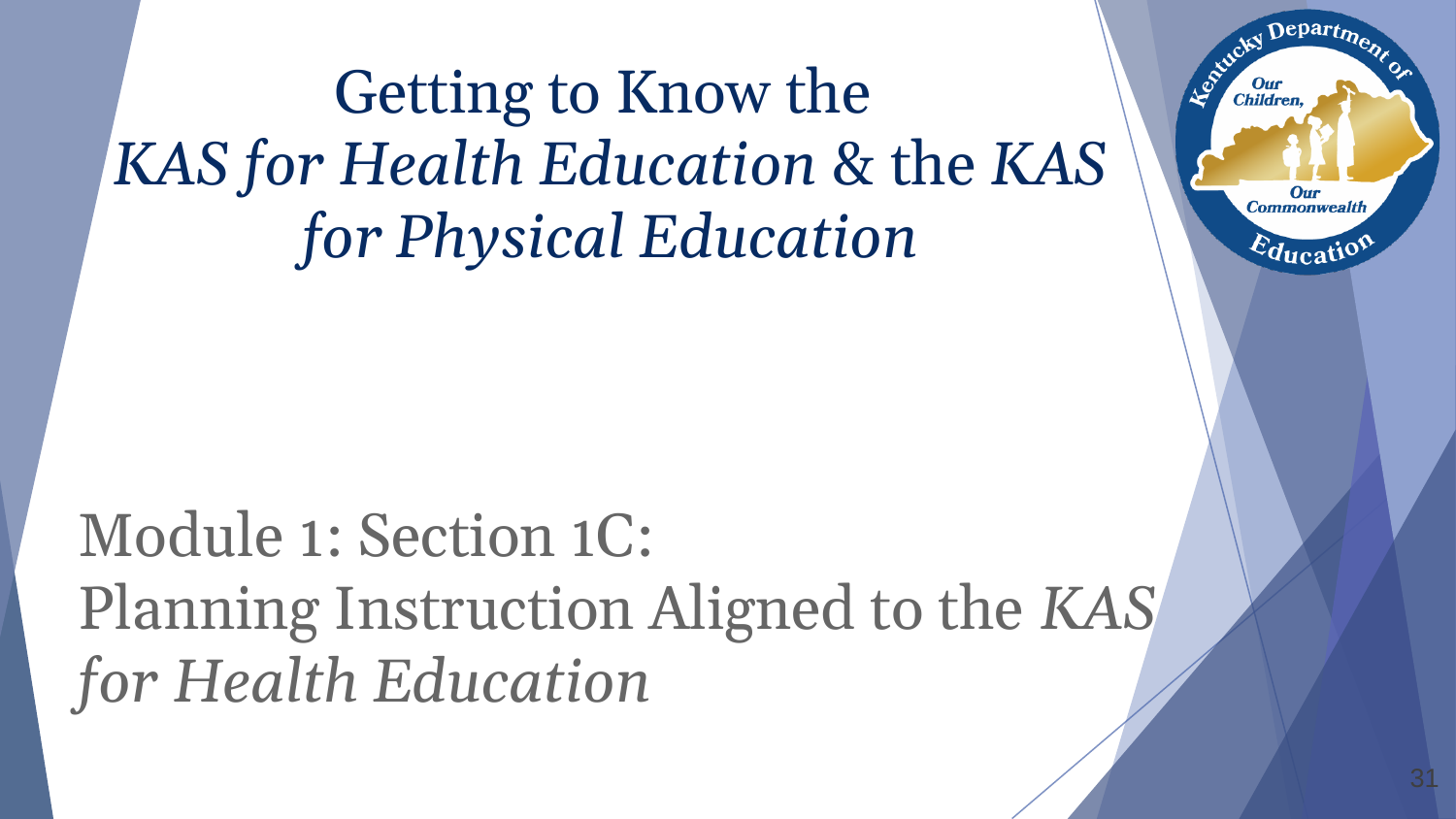

# Getting to Know the
KAS for Health Education & the KAS for Physical Education
Module 1: Section 1C:
Planning Instruction Aligned to the KAS for Health Education

31